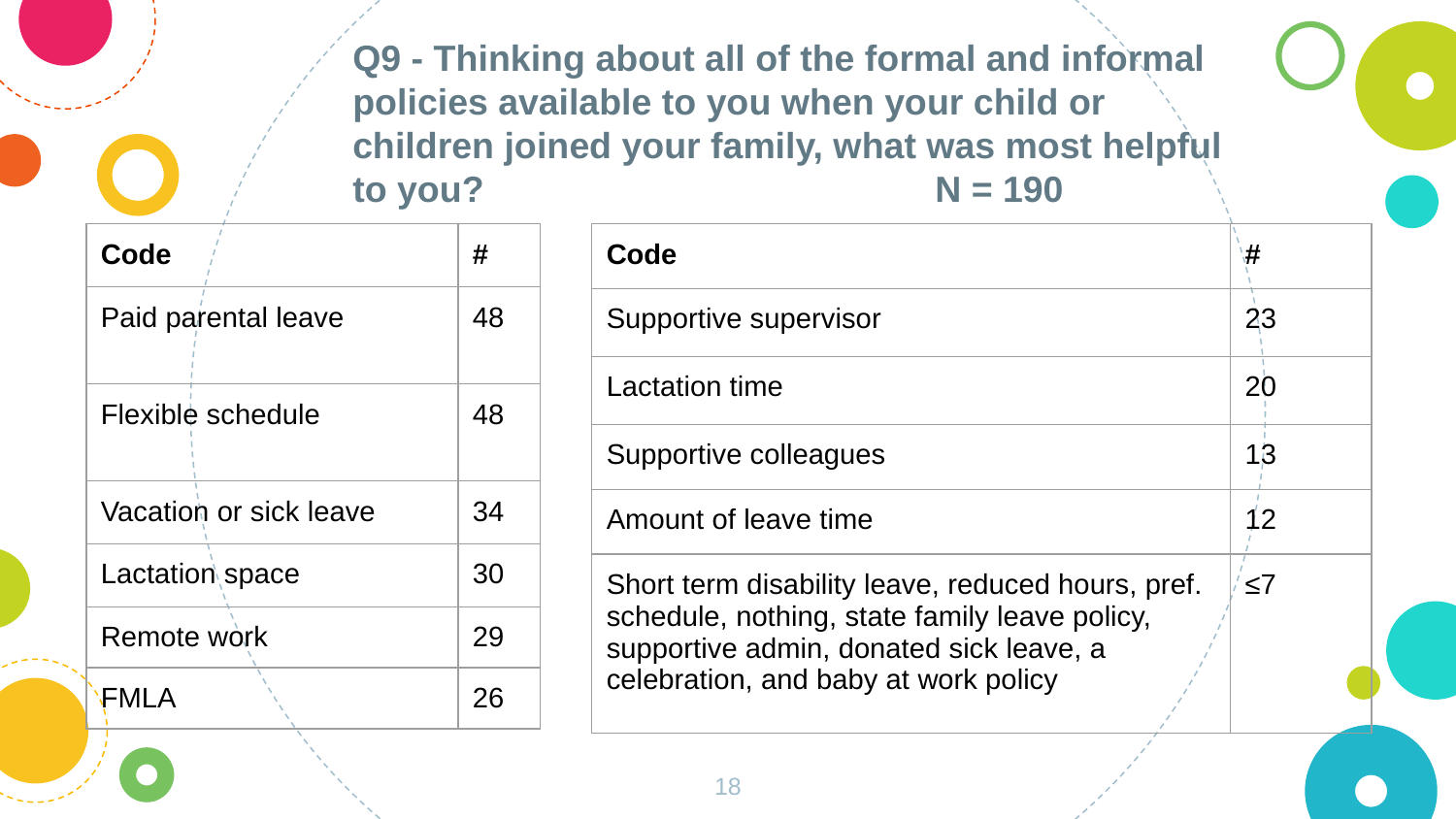

Q9 - Thinking about all of the formal and informal policies available to you when your child or children joined your family, what was most helpful to you? 				N = 190
| Code | # |
| --- | --- |
| Paid parental leave | 48 |
| Flexible schedule | 48 |
| Vacation or sick leave | 34 |
| Lactation space | 30 |
| Remote work | 29 |
| FMLA | 26 |
| Code | # |
| --- | --- |
| Supportive supervisor | 23 |
| Lactation time | 20 |
| Supportive colleagues | 13 |
| Amount of leave time | 12 |
| Short term disability leave, reduced hours, pref. schedule, nothing, state family leave policy, supportive admin, donated sick leave, a celebration, and baby at work policy | ≤7 |
|  |  |

18